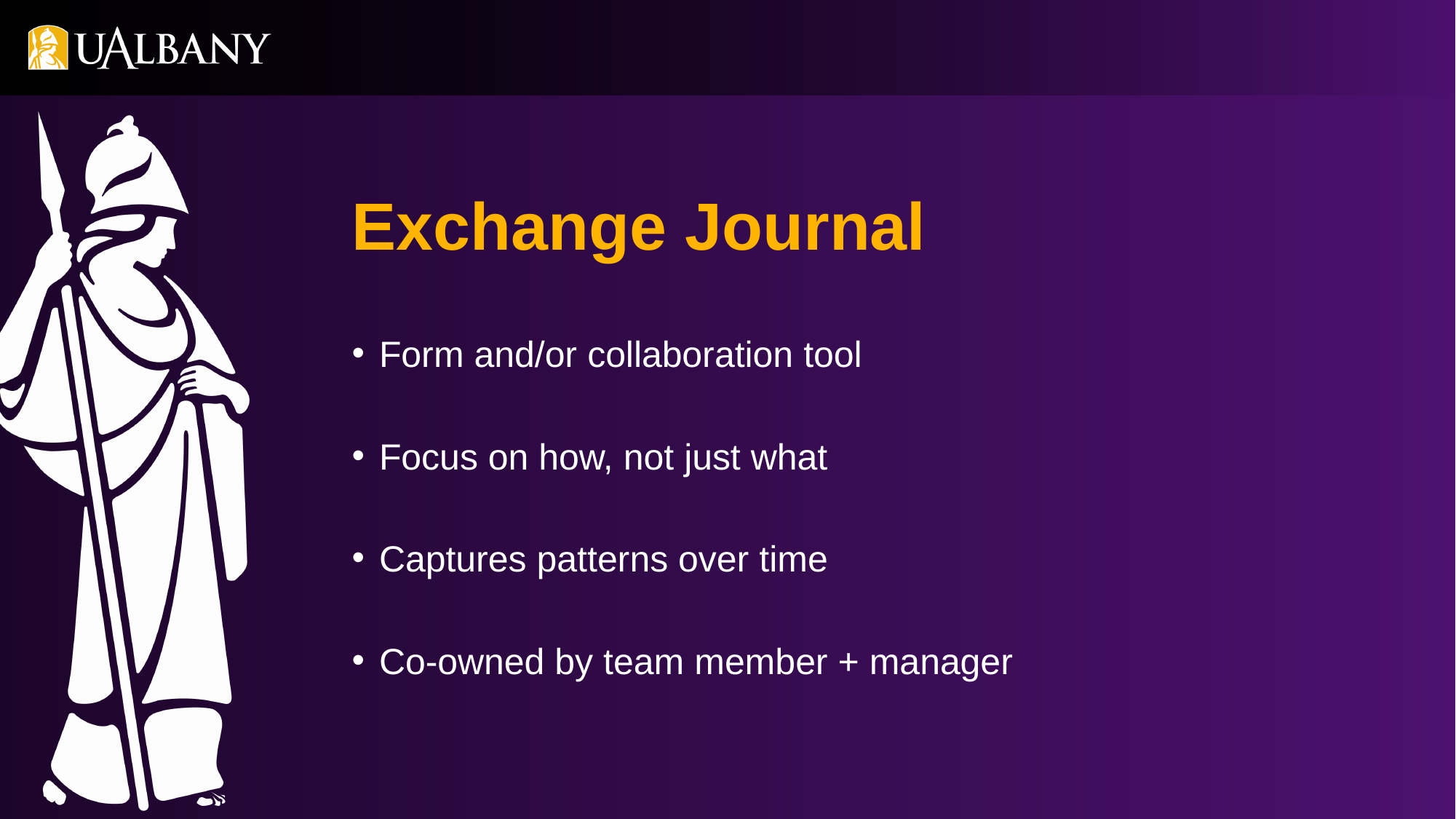

# Exchange Journal
Form and/or collaboration tool
Focus on how, not just what
Captures patterns over time
Co-owned by team member + manager